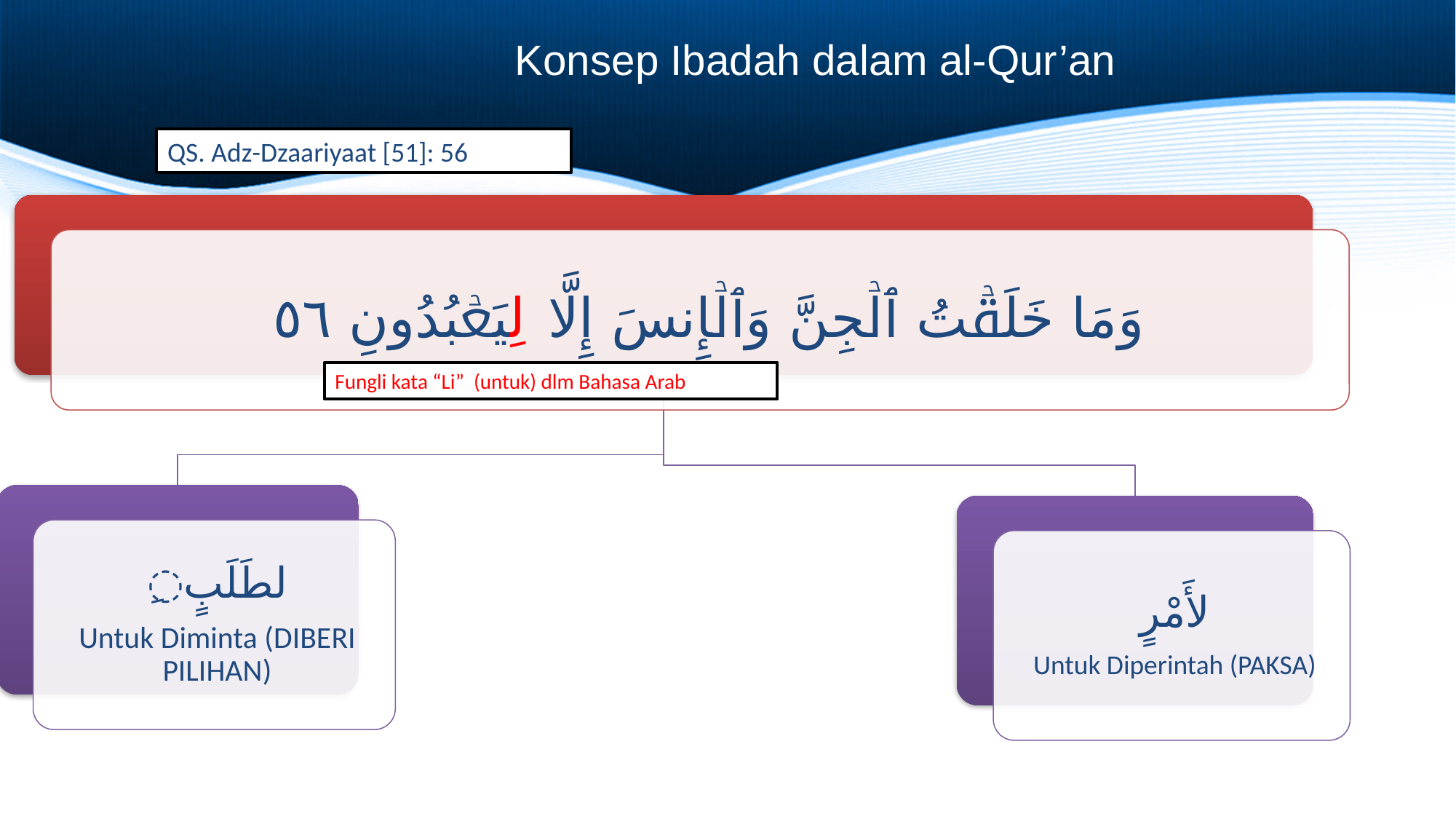

# Konsep Ibadah dalam al-Qur’an
وَمَا خَلَقۡتُ ٱلۡجِنَّ وَٱلۡإِنسَ إِلَّا لِيَعۡبُدُونِ ٥٦
ِلطَلَبٍ
Untuk Diminta (DIBERI PILIHAN)
لأَمْرٍ
Untuk Diperintah (PAKSA)
QS. Adz-Dzaariyaat [51]: 56
Fungli kata “Li”  (untuk) dlm Bahasa Arab